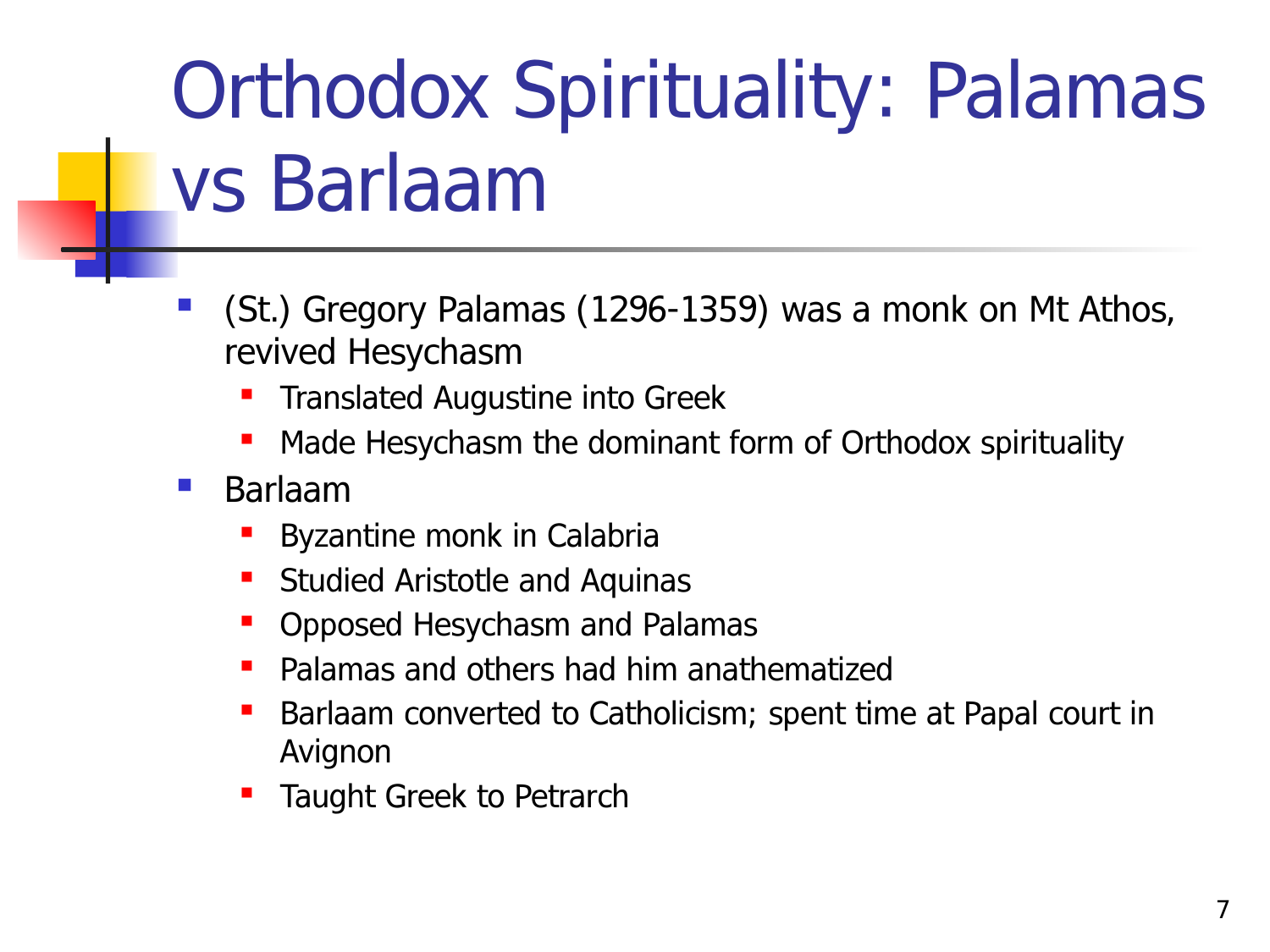

# Orthodox Spirituality: Palamas vs Barlaam
(St.) Gregory Palamas (1296-1359) was a monk on Mt Athos, revived Hesychasm
Translated Augustine into Greek
Made Hesychasm the dominant form of Orthodox spirituality
Barlaam
Byzantine monk in Calabria
Studied Aristotle and Aquinas
Opposed Hesychasm and Palamas
Palamas and others had him anathematized
Barlaam converted to Catholicism; spent time at Papal court in Avignon
Taught Greek to Petrarch
7